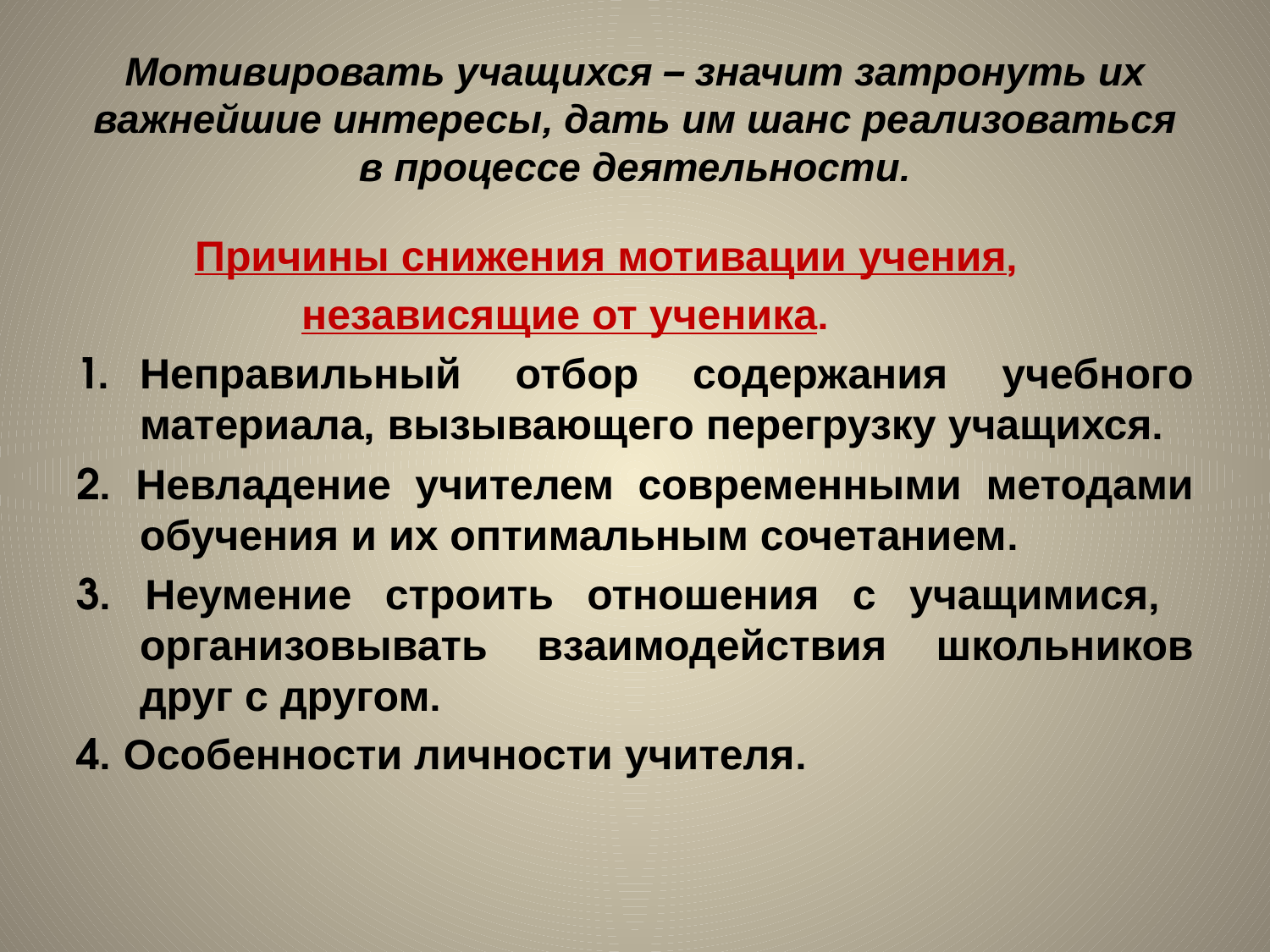

# Мотивировать учащихся – значит затронуть их важнейшие интересы, дать им шанс реализоваться в процессе деятельности.
          Причины снижения мотивации учения,
                   независящие от ученика.
Неправильный отбор содержания учебного материала, вызывающего перегрузку учащихся.
2. Невладение учителем современными методами обучения и их оптимальным сочетанием.
3. Неумение строить отношения с учащимися,  организовывать взаимодействия школьников друг с другом.
4. Особенности личности учителя.